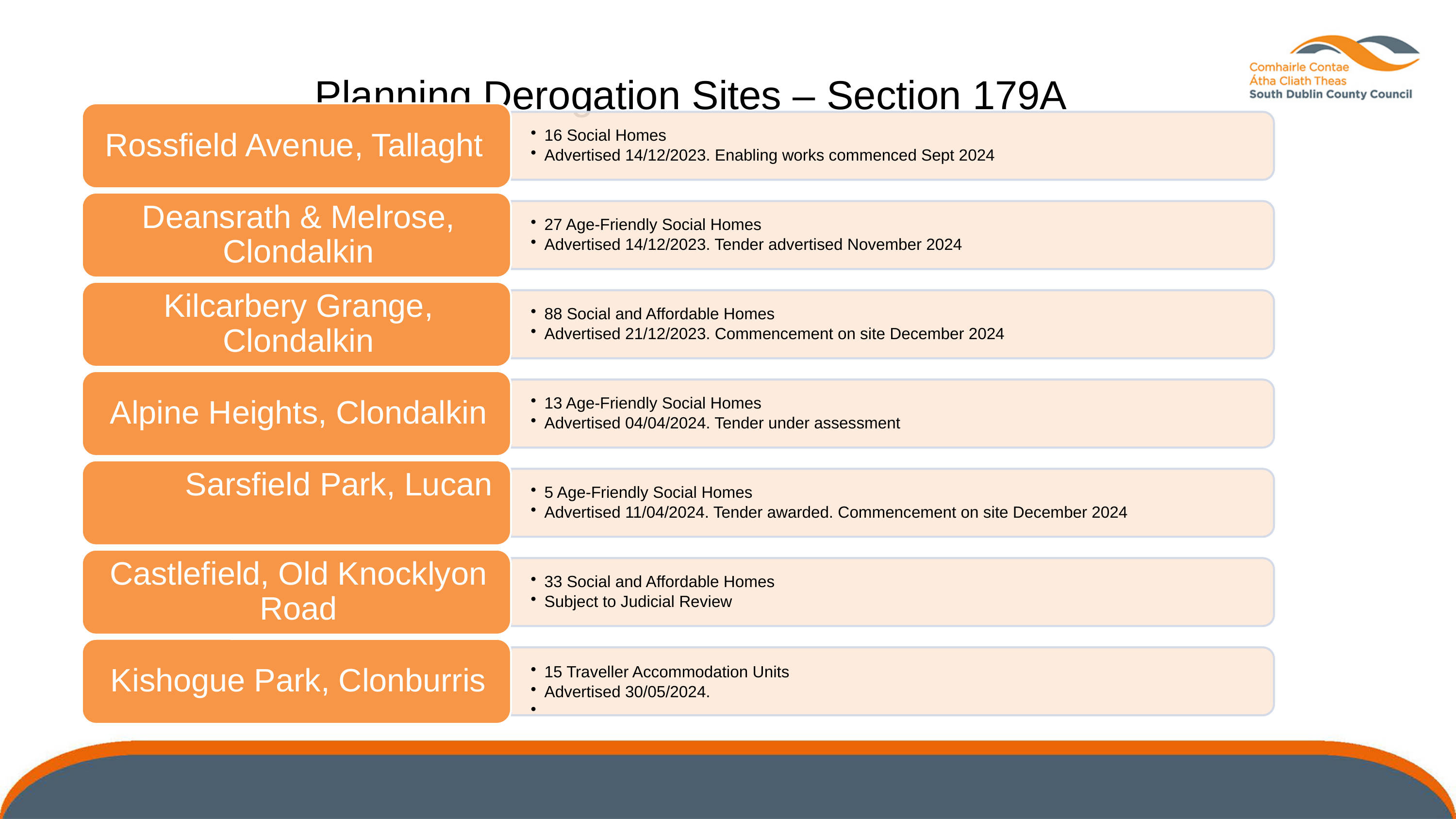

Planning Derogation Sites – Section 179A
16 Social Homes
Advertised 14/12/2023. Enabling works commenced Sept 2024
Rossfield Avenue, Tallaght
27 Age-Friendly Social Homes
Advertised 14/12/2023. Tender advertised November 2024
Deansrath & Melrose, Clondalkin
88 Social and Affordable Homes
Advertised 21/12/2023. Commencement on site December 2024
Kilcarbery Grange, Clondalkin
13 Age-Friendly Social Homes
Advertised 04/04/2024. Tender under assessment
Alpine Heights, Clondalkin
5 Age-Friendly Social Homes
Advertised 11/04/2024. Tender awarded. Commencement on site December 2024
         Sarsfield Park, Lucan
33 Social and Affordable Homes
Subject to Judicial Review
Castlefield, Old Knocklyon Road

15 Traveller Accommodation Units
Advertised 30/05/2024.

Kishogue Park, Clonburris